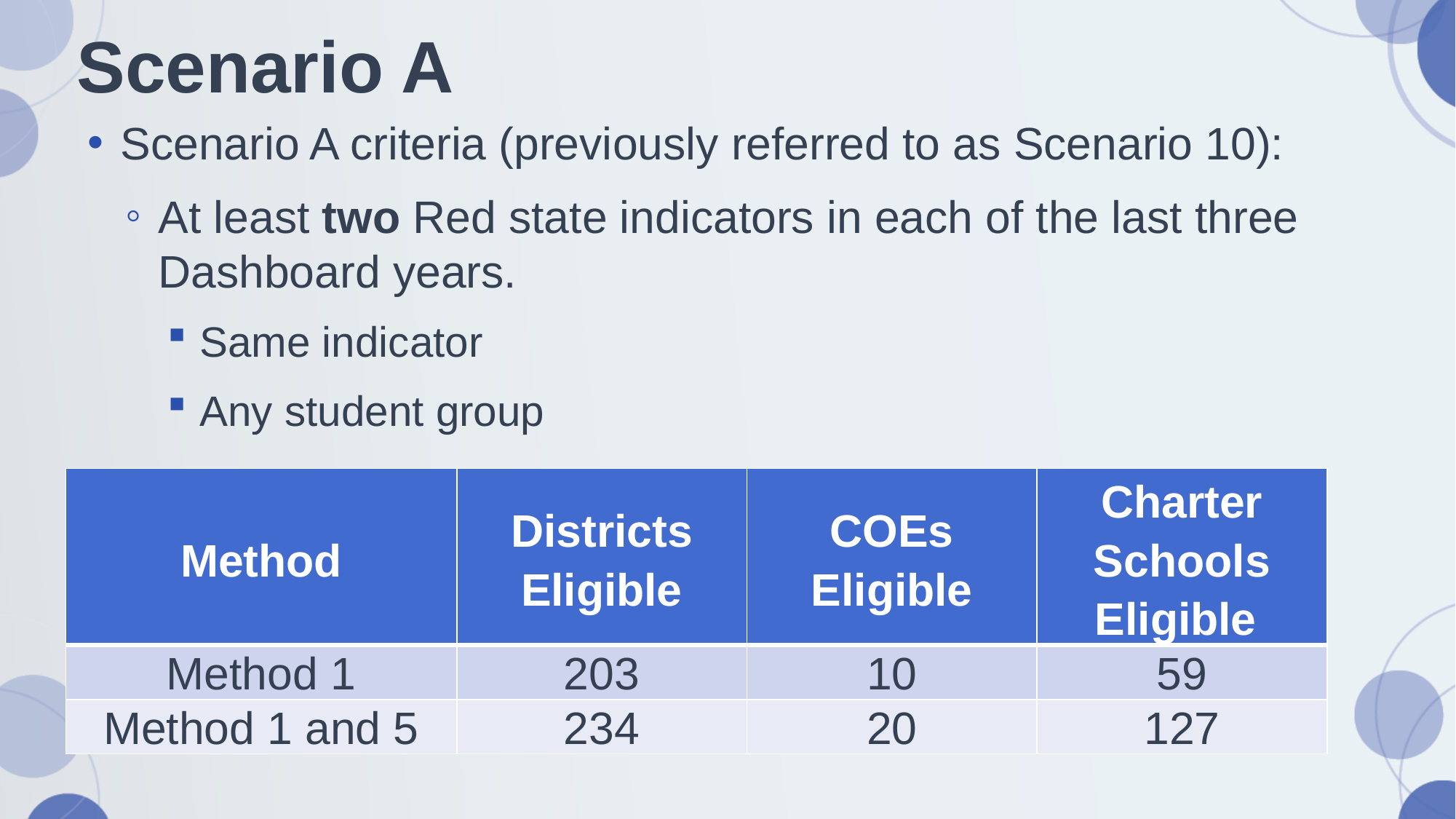

# Scenario A
Scenario A criteria (previously referred to as Scenario 10):
At least two Red state indicators in each of the last three Dashboard years.
Same indicator
Any student group
| Method | Districts Eligible | COEs Eligible | Charter Schools Eligible |
| --- | --- | --- | --- |
| Method 1 | 203 | 10 | 59 |
| Method 1 and 5 | 234 | 20 | 127 |